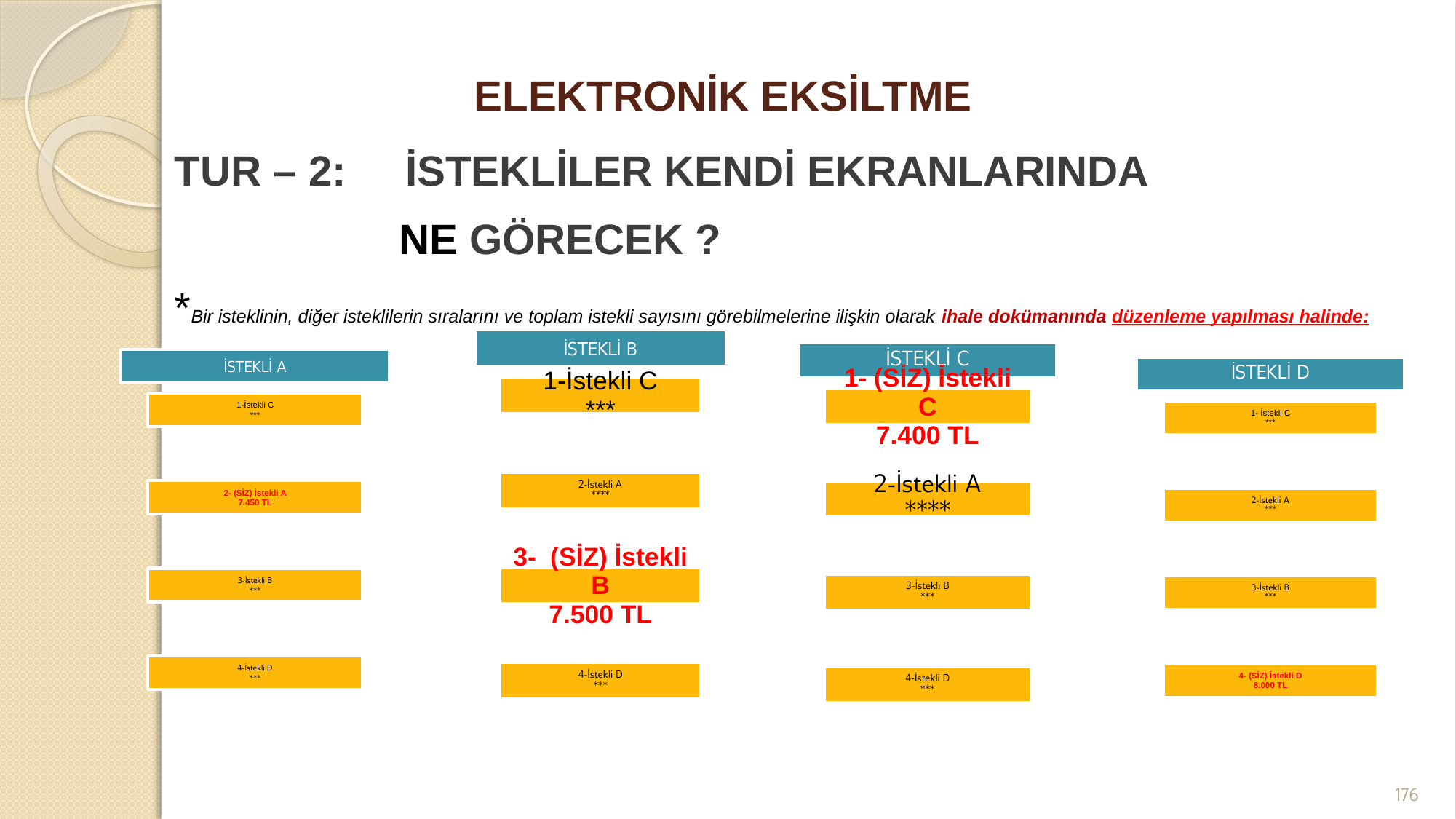

# ELEKTRONİK EKSİLTME
TUR – 2:     İSTEKLİLER KENDİ EKRANLARINDA
                   NE GÖRECEK ?
*Bir isteklinin, diğer isteklilerin sıralarını ve toplam istekli sayısını görebilmelerine ilişkin olarak ihale dokümanında düzenleme yapılması halinde:

İSTEKLİ B
1-İstekli C
***
2-İstekli A
****
3-  (SİZ) İstekli B
7.500 TL
4-İstekli D
***
İSTEKLİ C
1- (SİZ) İstekli C
7.400 TL
2-İstekli A
****
3-İstekli B
***
4-İstekli D
***
İSTEKLİ A
1-İstekli C
***
2- (SİZ) İstekli A
7.450 TL
3-İstekli B
***
4-İstekli D
***
İSTEKLİ D
1- İstekli C
***
2-İstekli A
***
3-İstekli B
***
4- (SİZ) İstekli D
8.000 TL
176